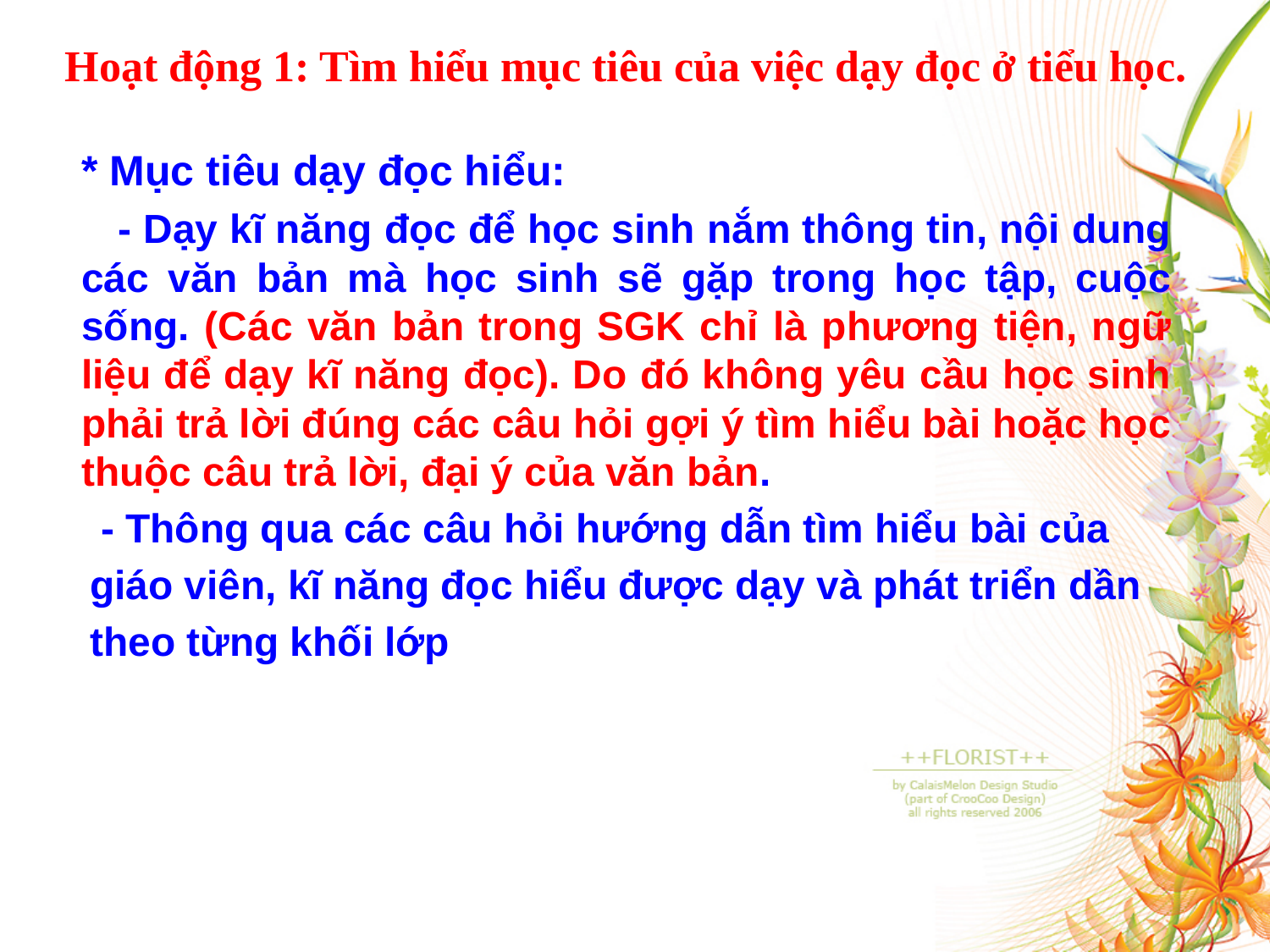

Hoạt động 1: Tìm hiểu mục tiêu của việc dạy đọc ở tiểu học.
	* Mục tiêu dạy đọc hiểu:
       - Dạy kĩ năng đọc để học sinh nắm thông tin, nội dung các văn bản mà học sinh sẽ gặp trong học tập, cuộc sống. (Các văn bản trong SGK chỉ là phương tiện, ngữ liệu để dạy kĩ năng đọc). Do đó không yêu cầu học sinh phải trả lời đúng các câu hỏi gợi ý tìm hiểu bài hoặc học thuộc câu trả lời, đại ý của văn bản.
      - Thông qua các câu hỏi hướng dẫn tìm hiểu bài của
     giáo viên, kĩ năng đọc hiểu được dạy và phát triển dần
     theo từng khối lớp